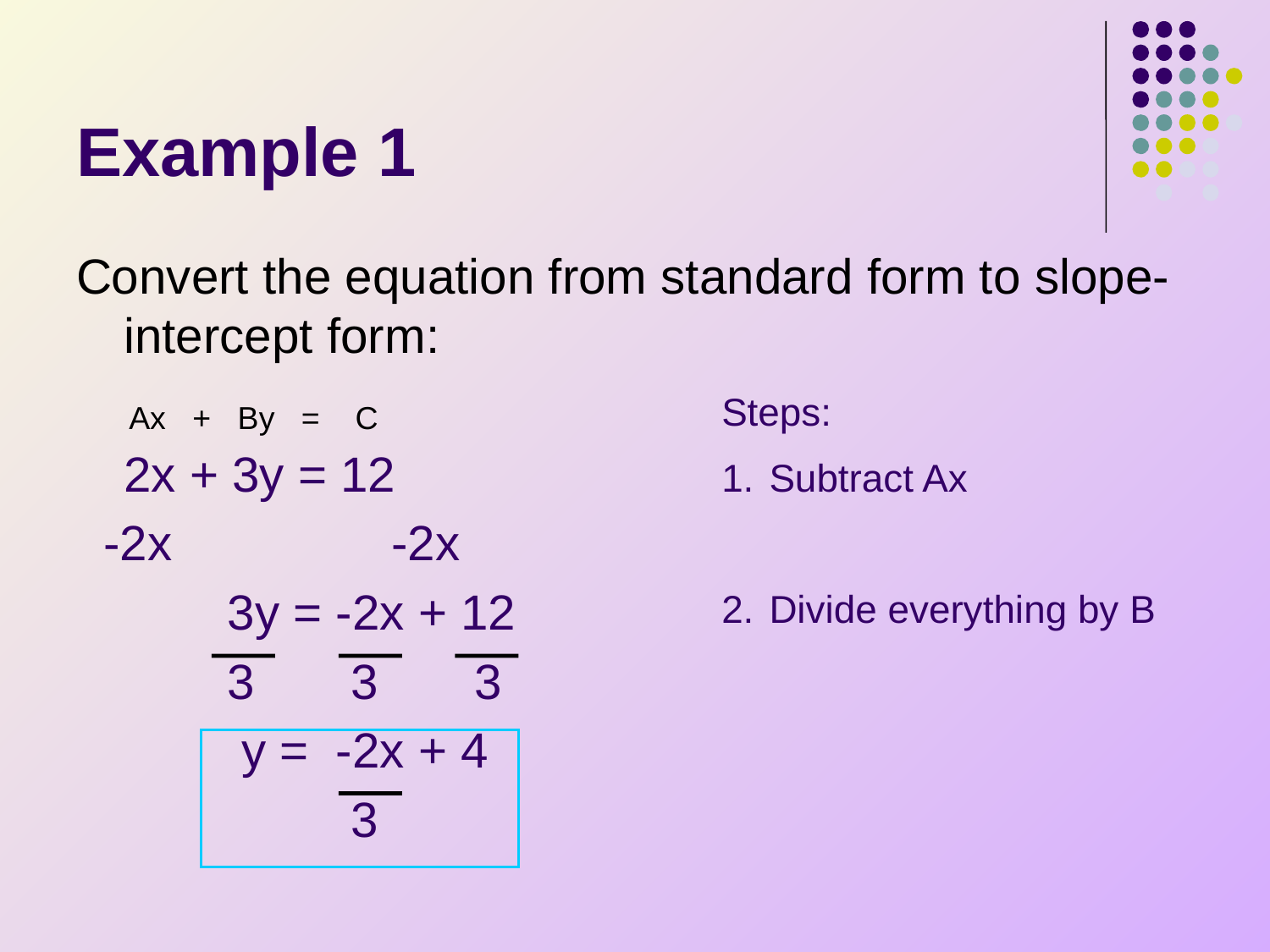

# Example 1
Convert the equation from standard form to slope-intercept form:

	2x + 3y = 12
  -2x		 -2x
           3y = -2x + 12
           3       3       3
            y =  -2x + 4
                    3
Steps:
Subtract Ax

Divide everything by B
Ax   +   By   =    C